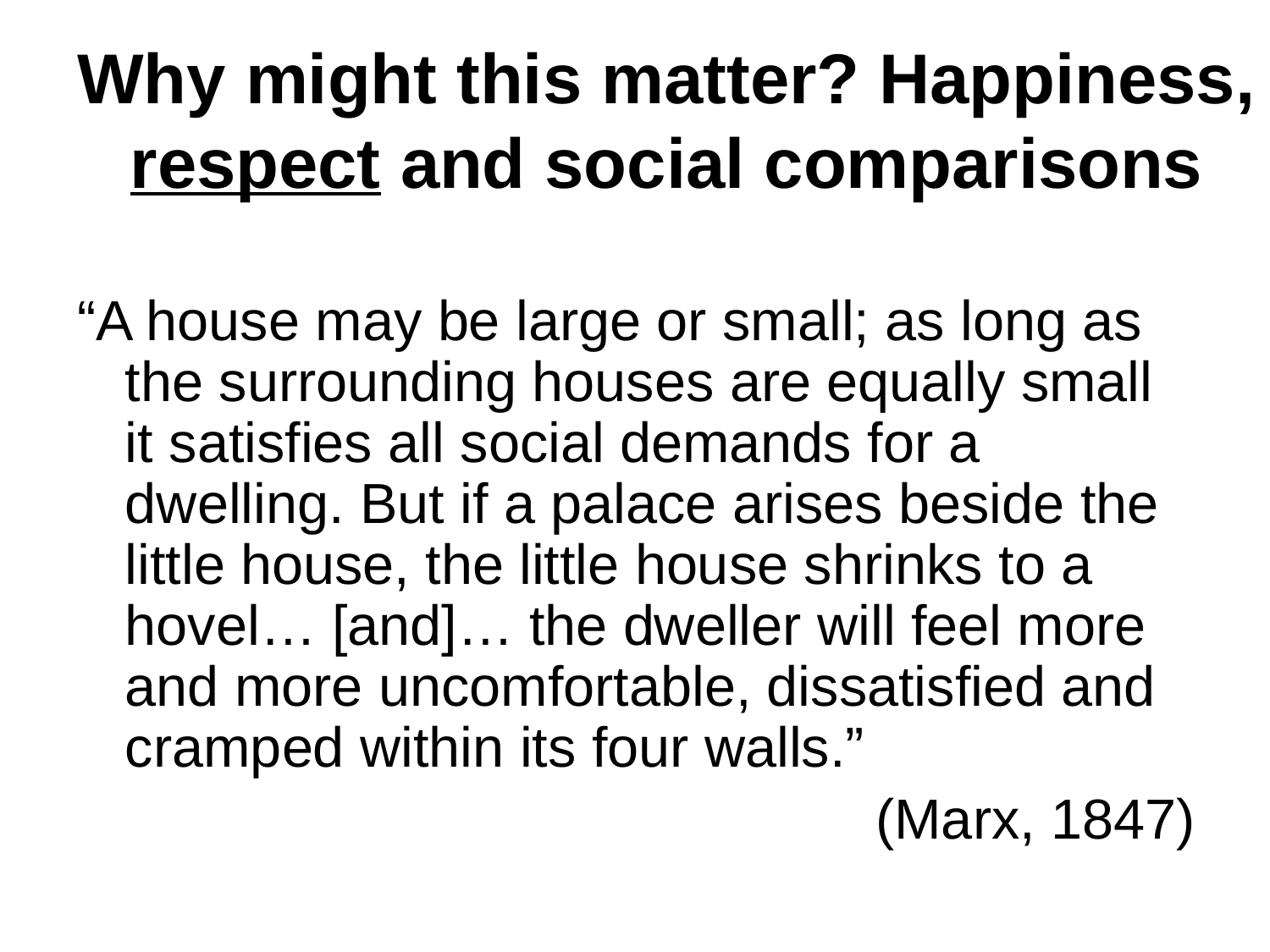

Why might this matter? Happiness, respect and social comparisons
“A house may be large or small; as long as the surrounding houses are equally small it satisfies all social demands for a dwelling. But if a palace arises beside the little house, the little house shrinks to a hovel… [and]… the dweller will feel more and more uncomfortable, dissatisfied and cramped within its four walls.”
(Marx, 1847)